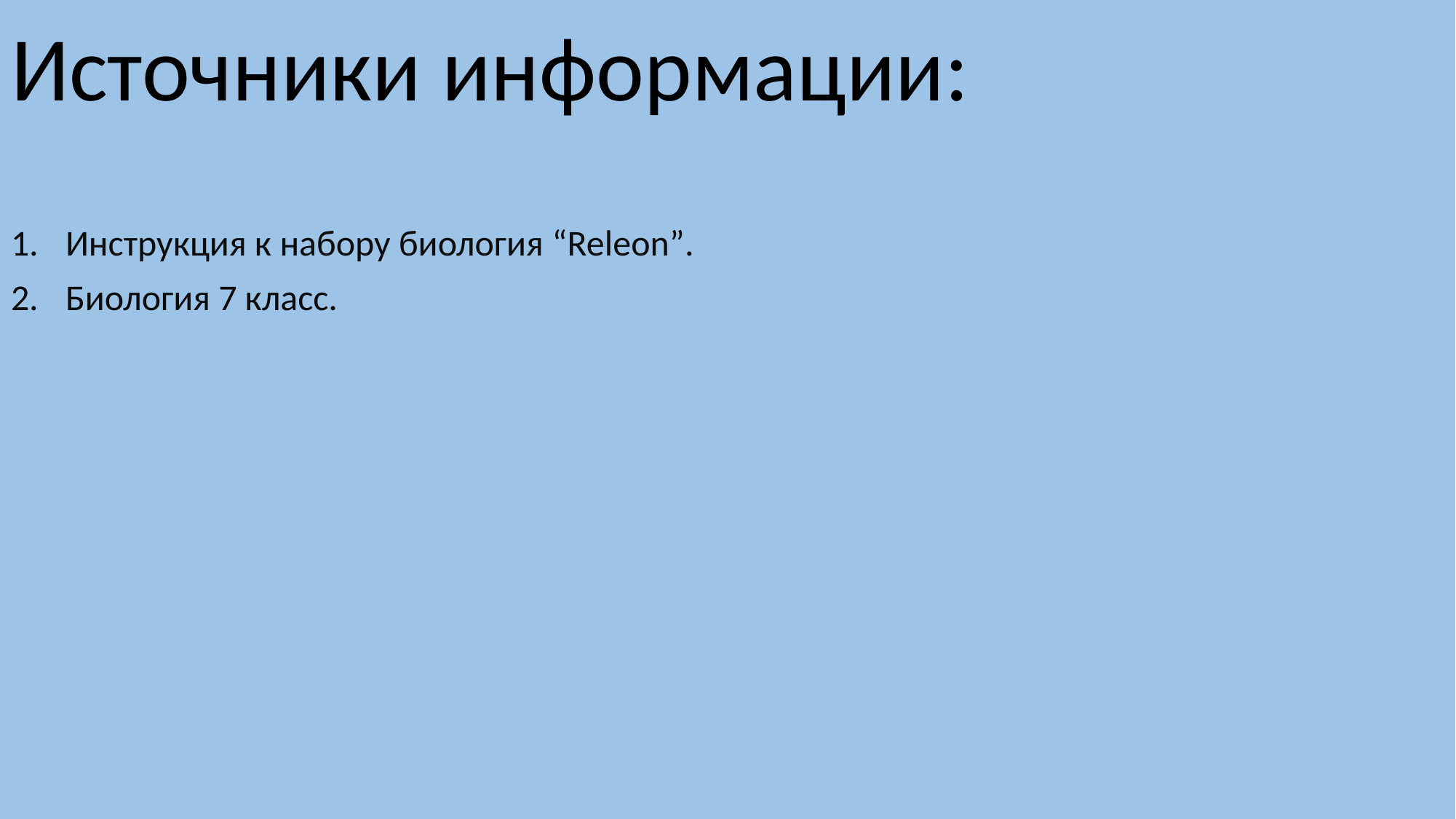

# Источники информации:
Инструкция к набору биология “Releon”.
Биология 7 класс.